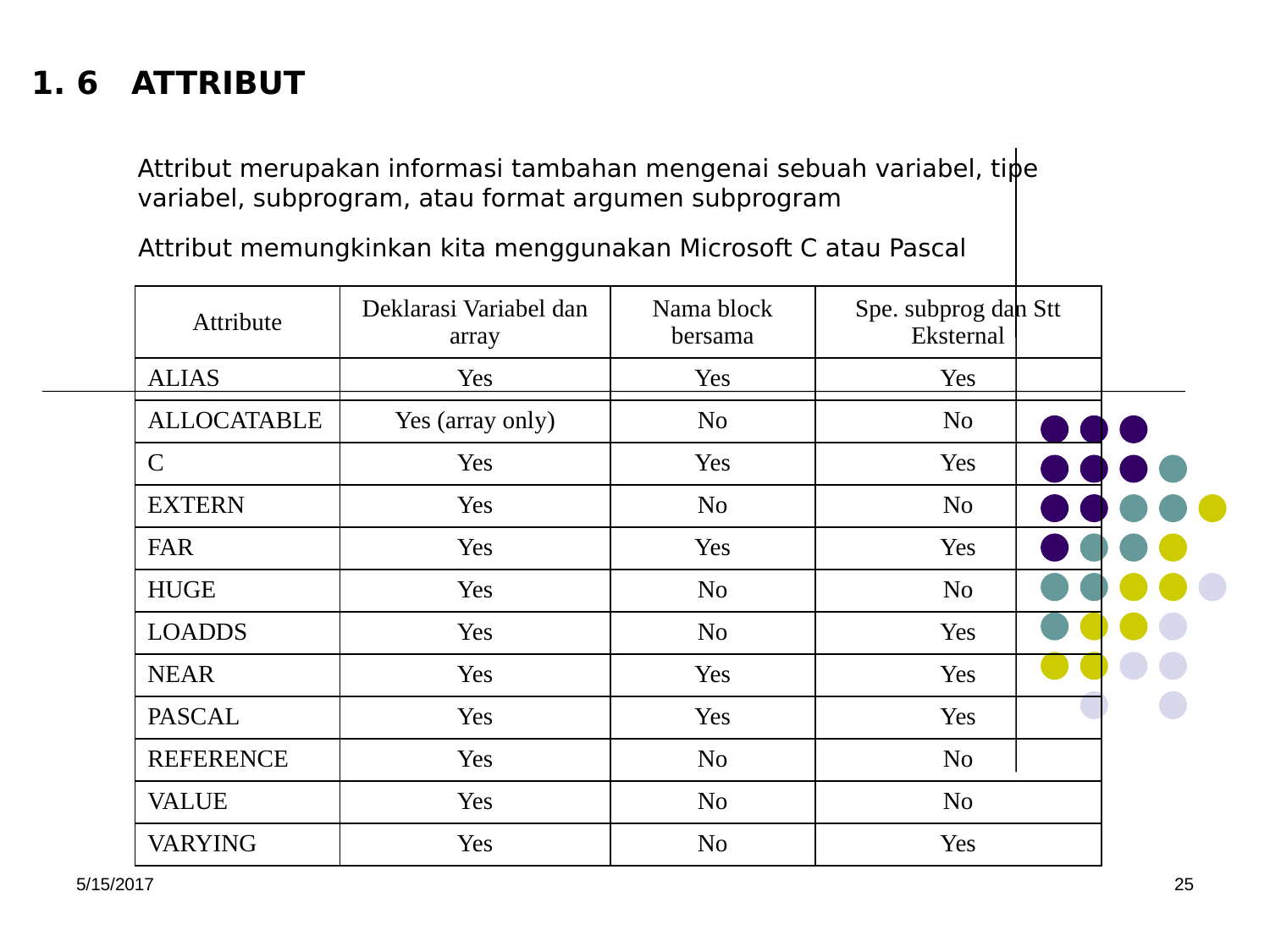

1. 6   ATTRIBUT
Attribut merupakan informasi tambahan mengenai sebuah variabel, tipe variabel, subprogram, atau format argumen subprogram
Attribut memungkinkan kita menggunakan Microsoft C atau Pascal
| Attribute | Deklarasi Variabel dan array | Nama block bersama | Spe. subprog dan Stt Eksternal |
| --- | --- | --- | --- |
| ALIAS | Yes | Yes | Yes |
| ALLOCATABLE | Yes (array only) | No | No |
| C | Yes | Yes | Yes |
| EXTERN | Yes | No | No |
| FAR | Yes | Yes | Yes |
| HUGE | Yes | No | No |
| LOADDS | Yes | No | Yes |
| NEAR | Yes | Yes | Yes |
| PASCAL | Yes | Yes | Yes |
| REFERENCE | Yes | No | No |
| VALUE | Yes | No | No |
| VARYING | Yes | No | Yes |
5/15/2017
25